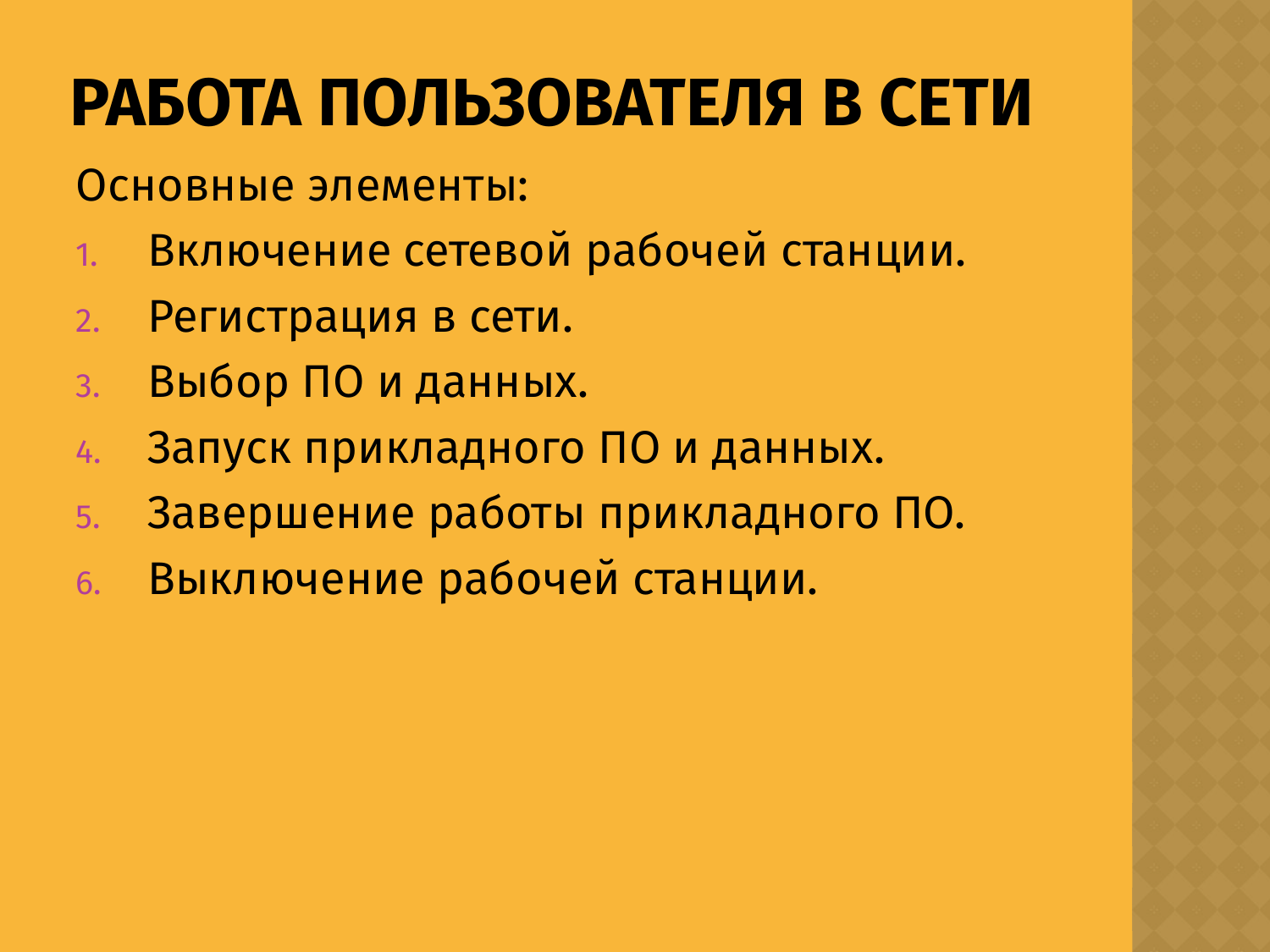

# Работа пользователя в сети
Основные элементы:
Включение сетевой рабочей станции.
Регистрация в сети.
Выбор ПО и данных.
Запуск прикладного ПО и данных.
Завершение работы прикладного ПО.
Выключение рабочей станции.